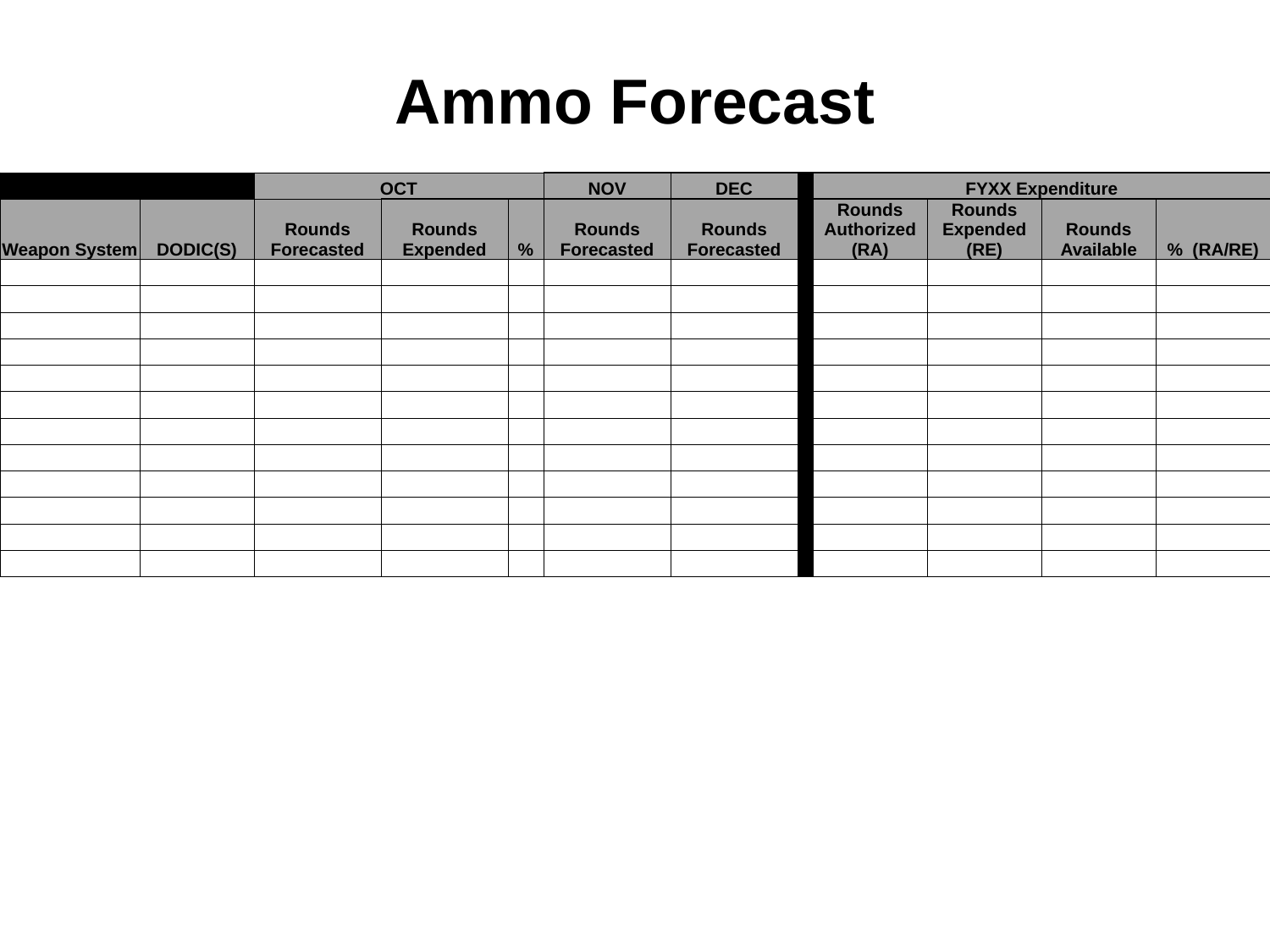

# Ammo Forecast
|  |  | OCT |  |  | NOV | DEC |  | FYXX Expenditure |  |  |  |
| --- | --- | --- | --- | --- | --- | --- | --- | --- | --- | --- | --- |
| Weapon System | DODIC(S) | Rounds Forecasted | Rounds Expended | % | Rounds Forecasted | Rounds Forecasted |  | Rounds Authorized (RA) | Rounds Expended (RE) | Rounds Available | % (RA/RE) |
|  |  |  |  |  |  |  |  |  |  |  |  |
|  |  |  |  |  |  |  |  |  |  |  |  |
|  |  |  |  |  |  |  |  |  |  |  |  |
|  |  |  |  |  |  |  |  |  |  |  |  |
|  |  |  |  |  |  |  |  |  |  |  |  |
|  |  |  |  |  |  |  |  |  |  |  |  |
|  |  |  |  |  |  |  |  |  |  |  |  |
|  |  |  |  |  |  |  |  |  |  |  |  |
|  |  |  |  |  |  |  |  |  |  |  |  |
|  |  |  |  |  |  |  |  |  |  |  |  |
|  |  |  |  |  |  |  |  |  |  |  |  |
|  |  |  |  |  |  |  |  |  |  |  |  |